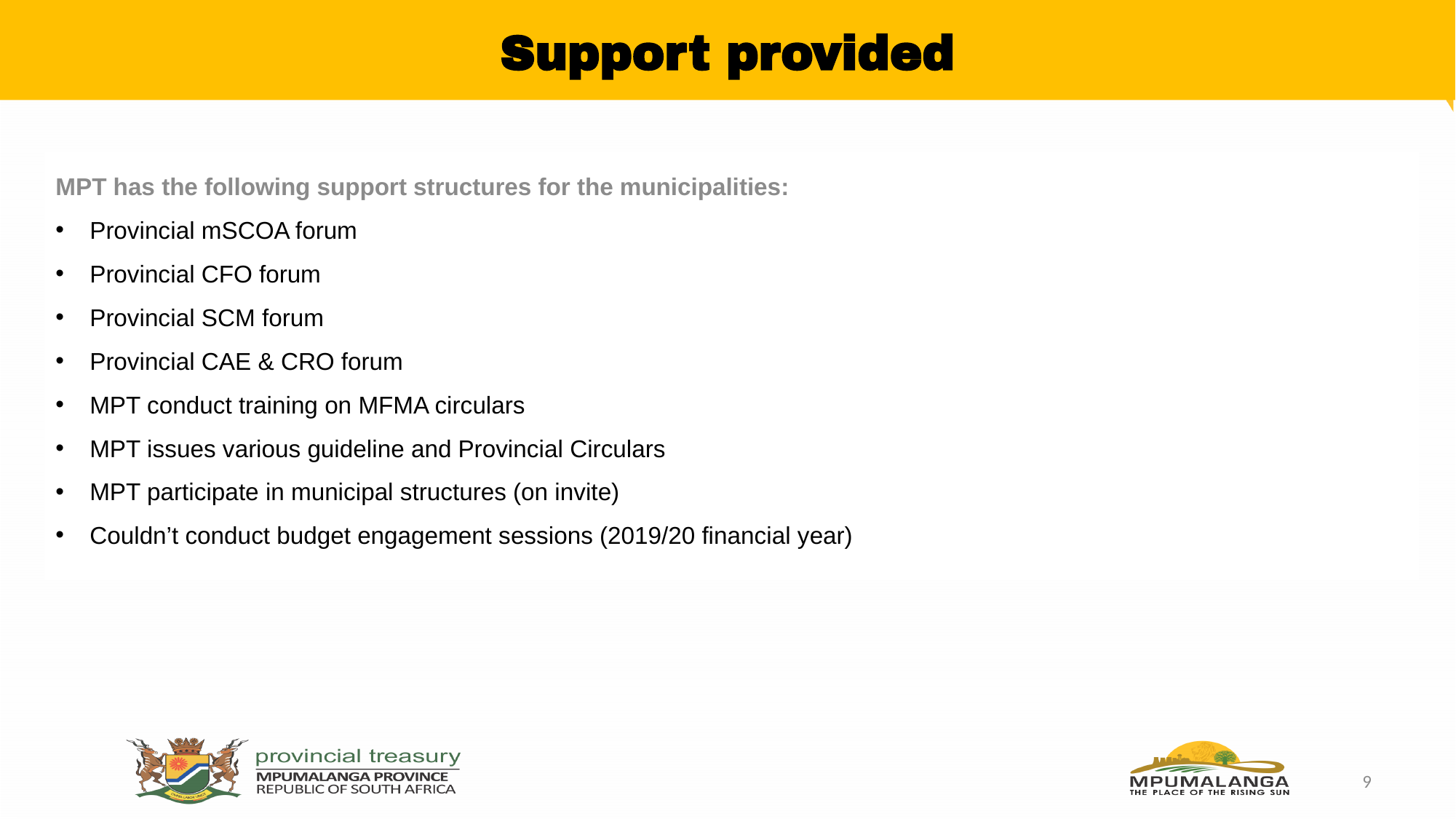

# Support provided
MPT has the following support structures for the municipalities:
Provincial mSCOA forum
Provincial CFO forum
Provincial SCM forum
Provincial CAE & CRO forum
MPT conduct training on MFMA circulars
MPT issues various guideline and Provincial Circulars
MPT participate in municipal structures (on invite)
Couldn’t conduct budget engagement sessions (2019/20 financial year)

9